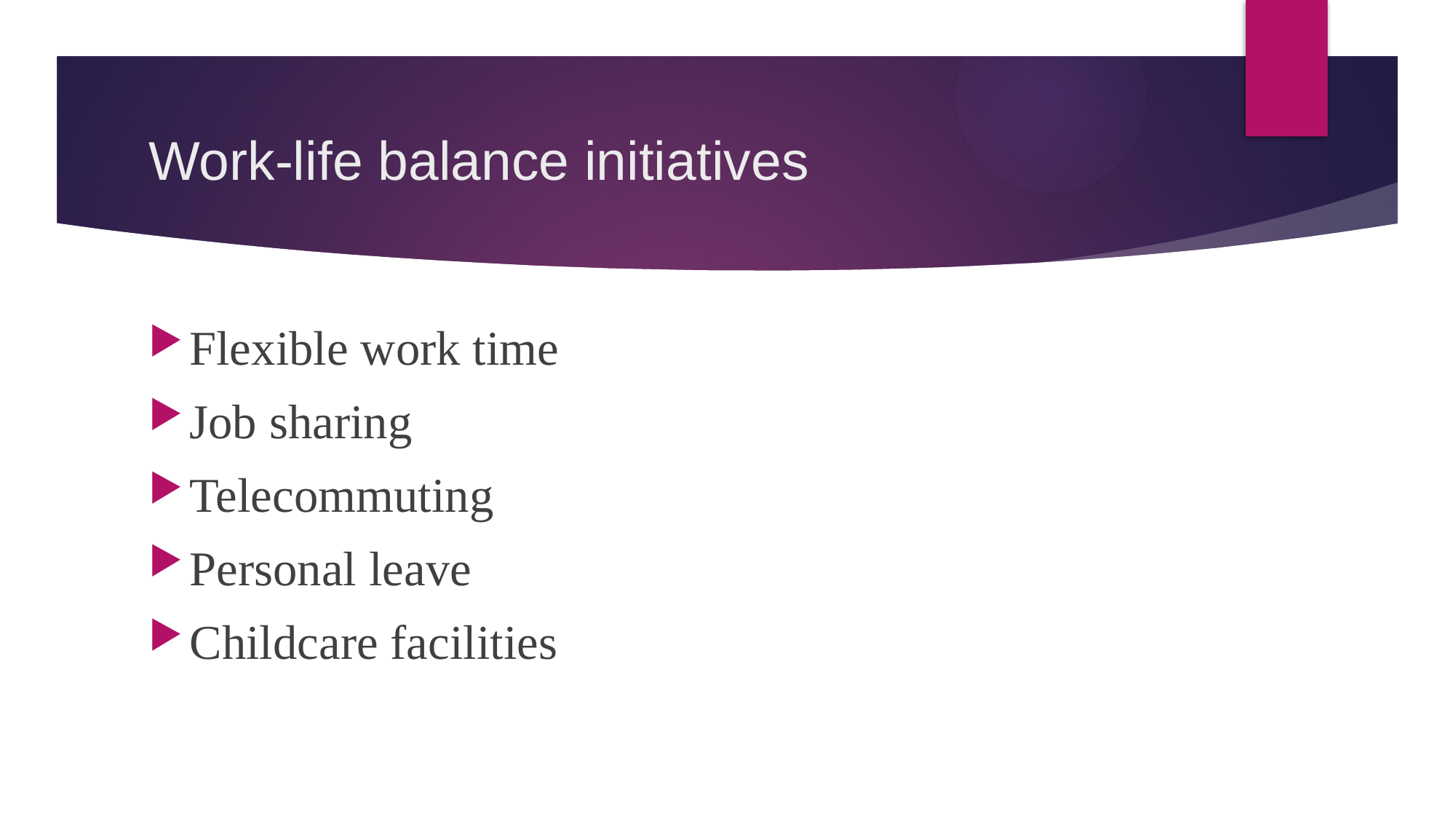

# Work-life balance initiatives
Flexible work time
Job sharing
Telecommuting
Personal leave
Childcare facilities